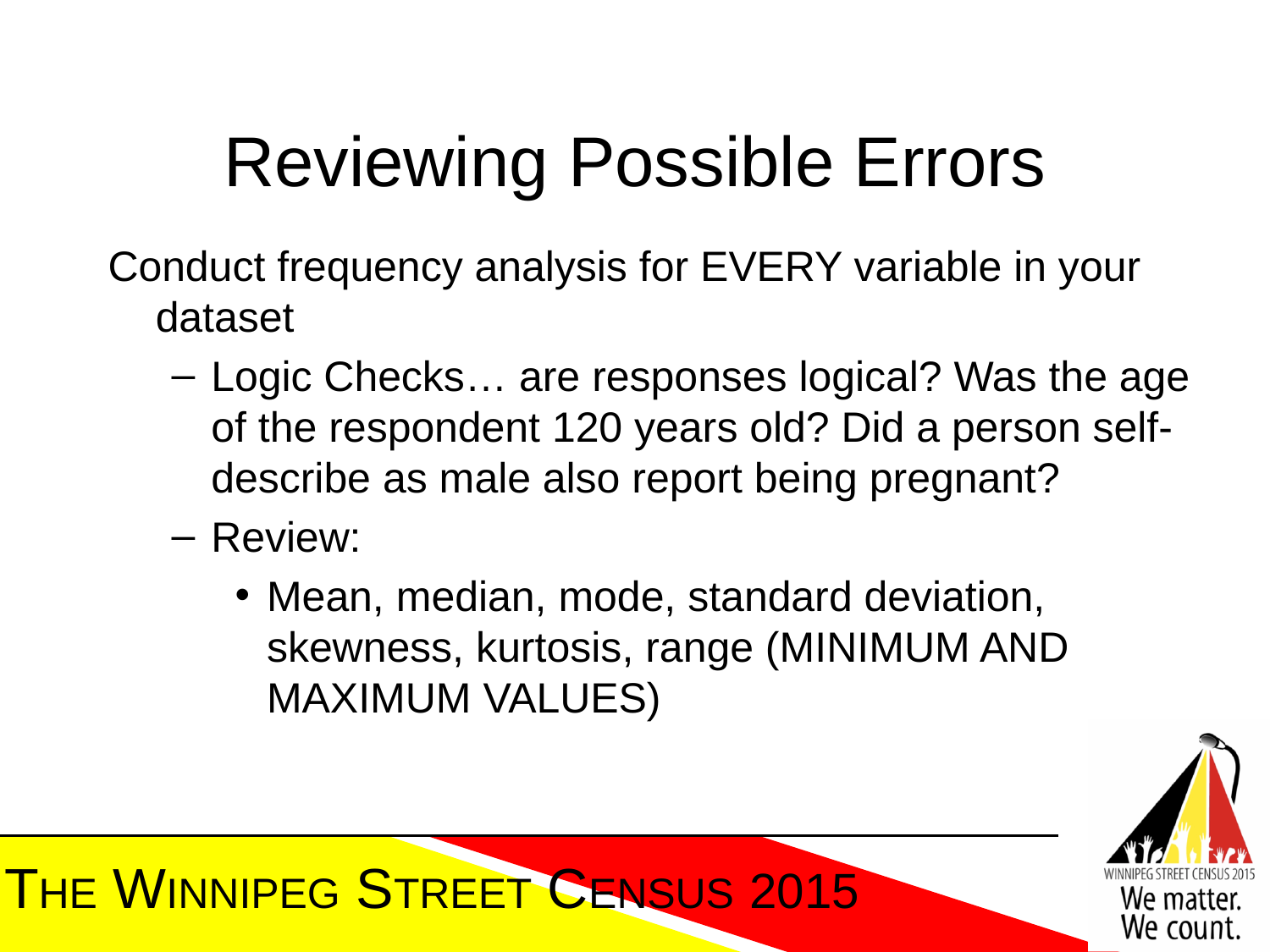

# Reviewing Possible Errors
Conduct frequency analysis for EVERY variable in your dataset
Logic Checks… are responses logical? Was the age of the respondent 120 years old? Did a person self-describe as male also report being pregnant?
Review:
Mean, median, mode, standard deviation, skewness, kurtosis, range (MINIMUM AND MAXIMUM VALUES)